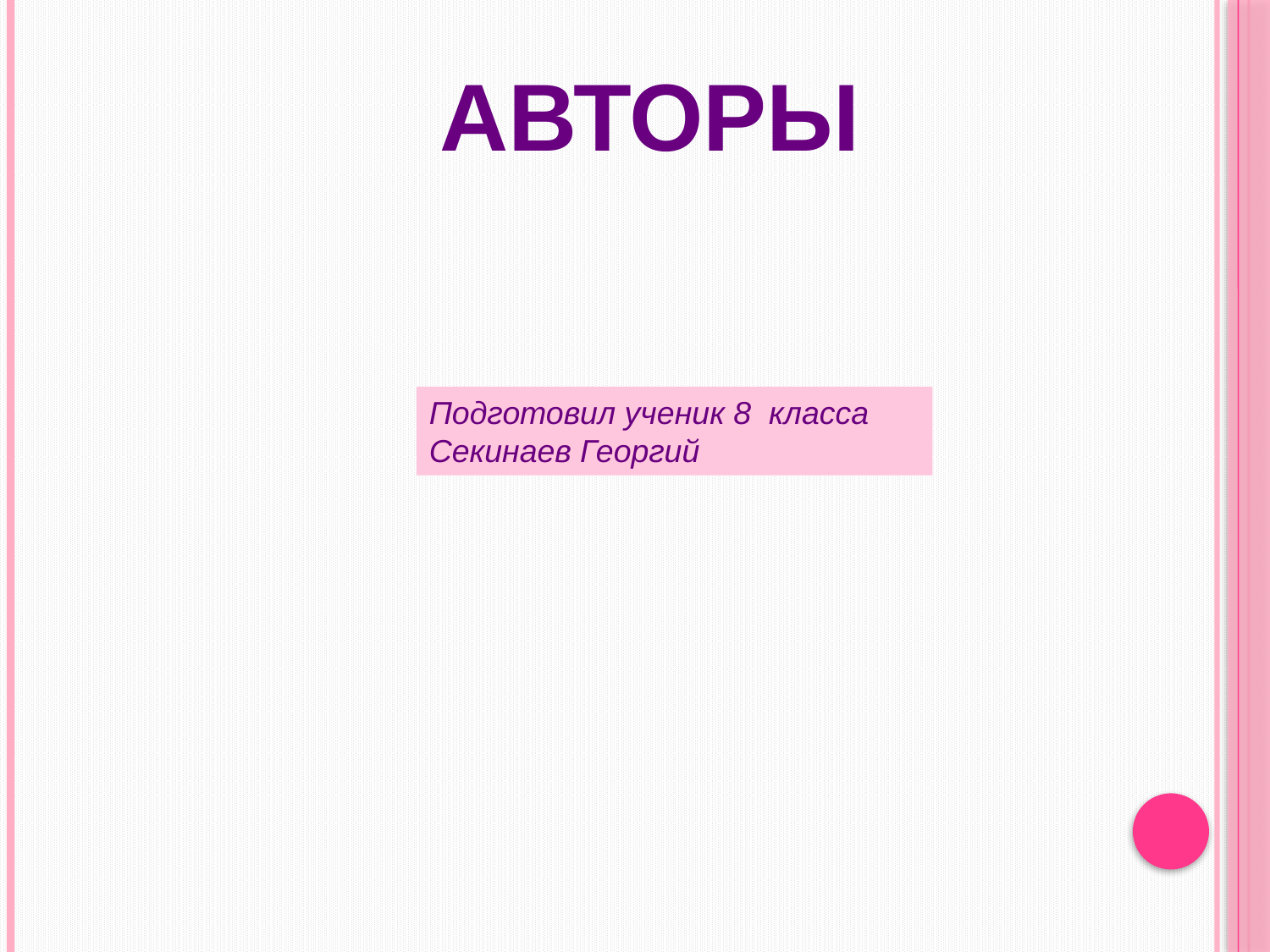

Авторы
Подготовил ученик 8  класса Секинаев Георгий